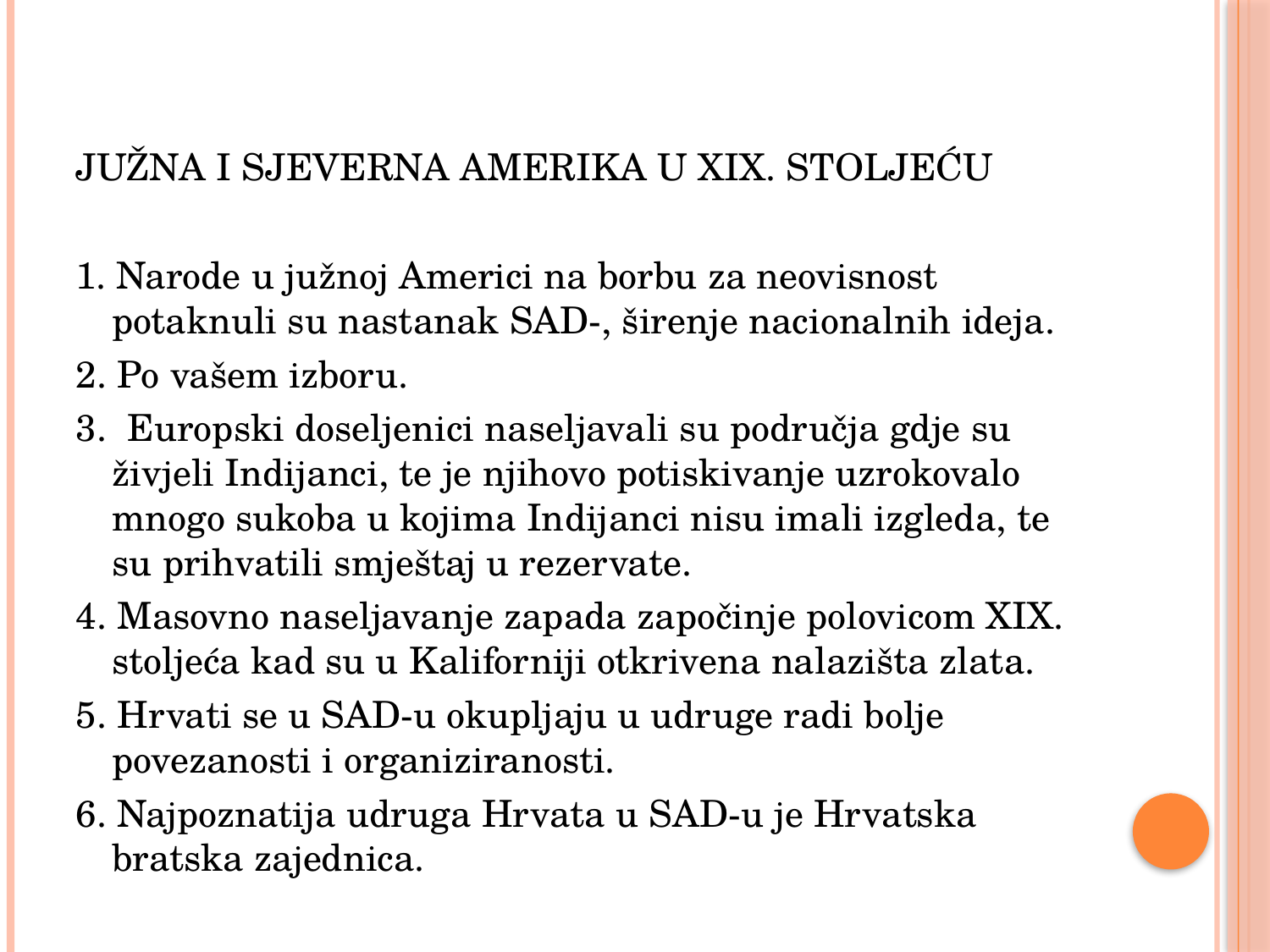

#
JUŽNA I SJEVERNA AMERIKA U XIX. STOLJEĆU

1. Narode u južnoj Americi na borbu za neovisnost potaknuli su nastanak SAD-, širenje nacionalnih ideja.
2. Po vašem izboru.
3.  Europski doseljenici naseljavali su područja gdje su živjeli Indijanci, te je njihovo potiskivanje uzrokovalo mnogo sukoba u kojima Indijanci nisu imali izgleda, te su prihvatili smještaj u rezervate.
4. Masovno naseljavanje zapada započinje polovicom XIX. stoljeća kad su u Kaliforniji otkrivena nalazišta zlata.
5. Hrvati se u SAD-u okupljaju u udruge radi bolje povezanosti i organiziranosti.
6. Najpoznatija udruga Hrvata u SAD-u je Hrvatska bratska zajednica.